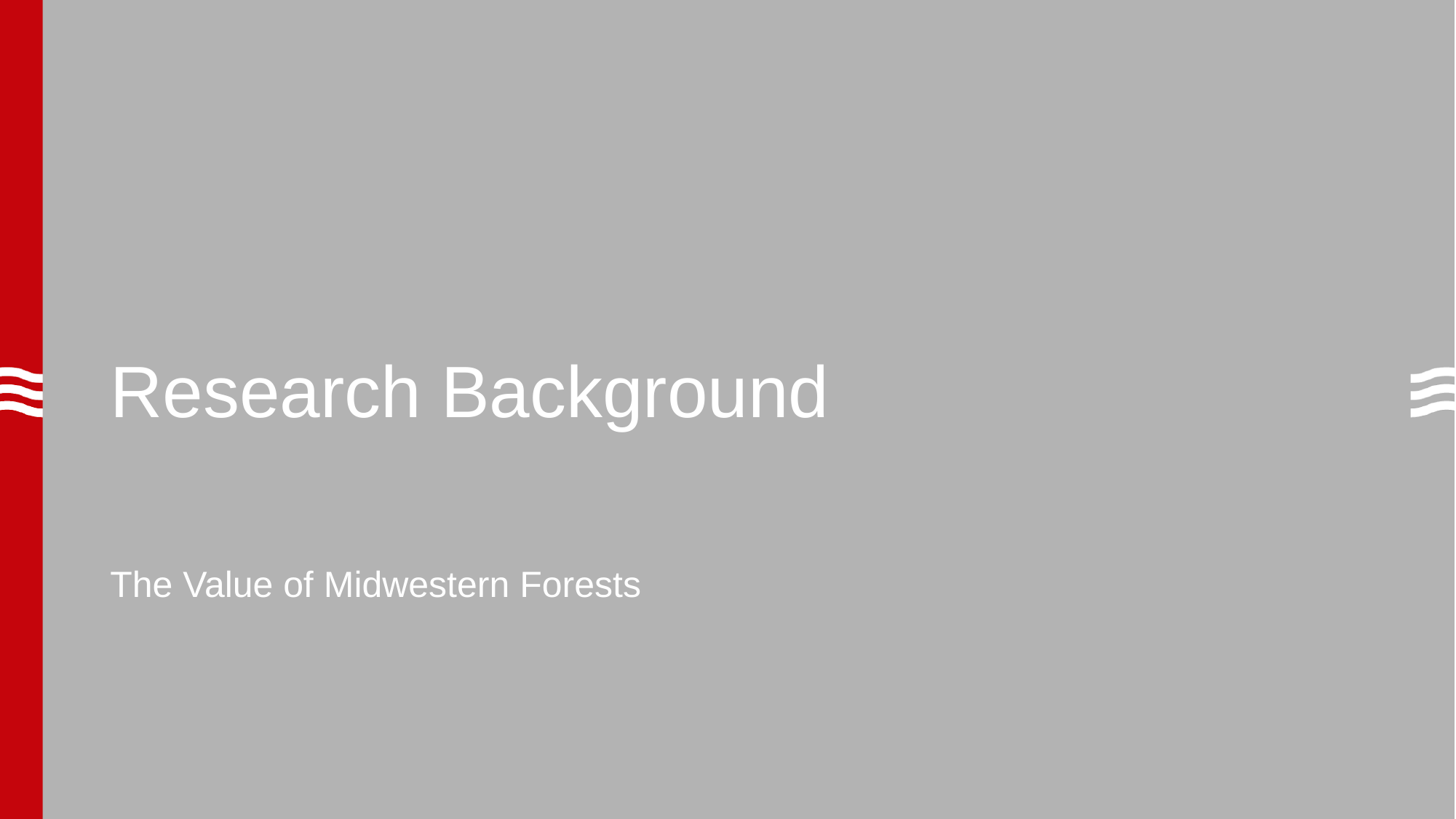

# Research Background
The Value of Midwestern Forests